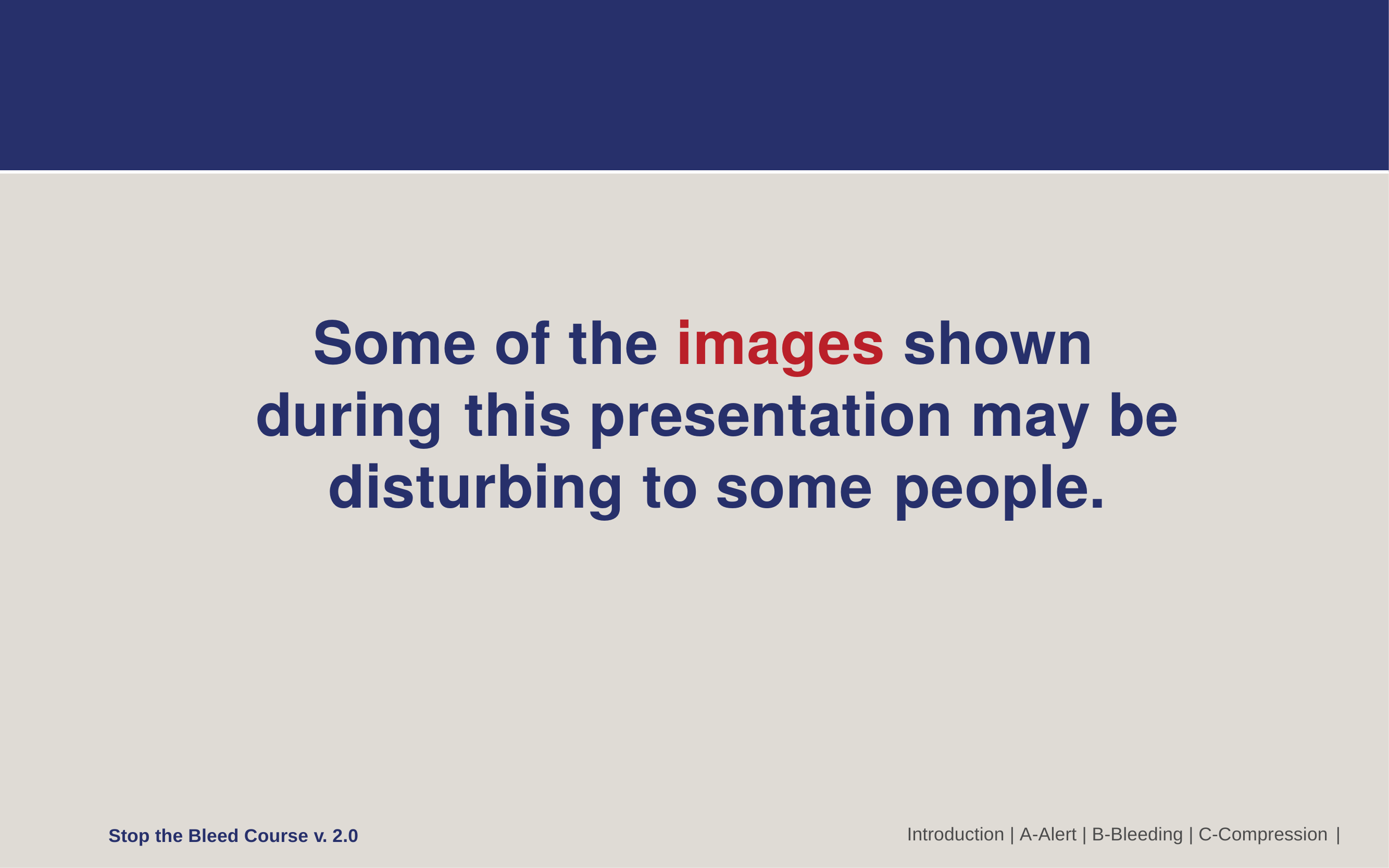

Some of the images shown during this presentation may be disturbing to some people.
Stop the Bleed Course v. 2.0
Introduction | A-Alert | B-Bleeding | C-Compression |